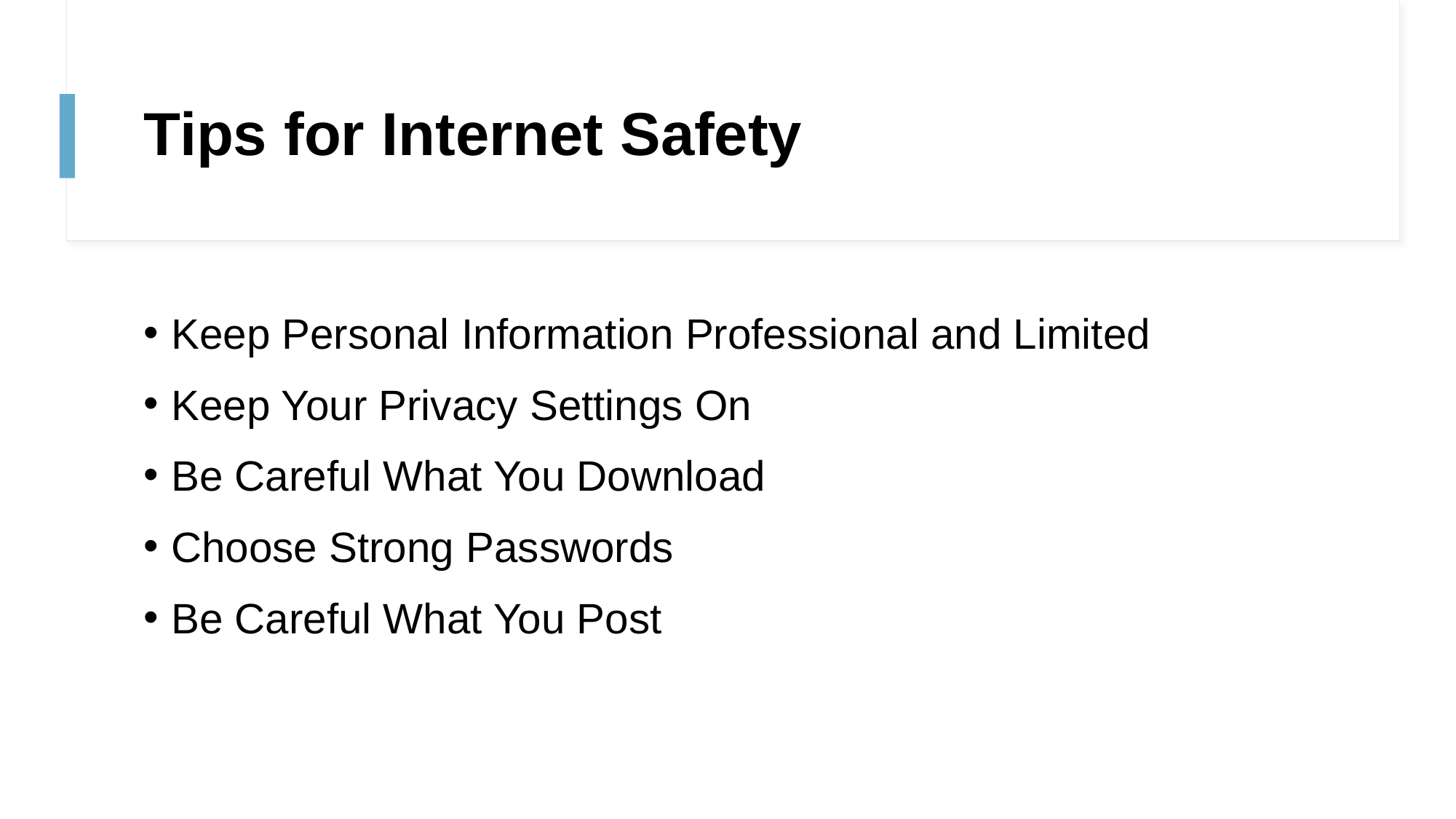

# Tips for Internet Safety
Keep Personal Information Professional and Limited
Keep Your Privacy Settings On
Be Careful What You Download
Choose Strong Passwords
Be Careful What You Post